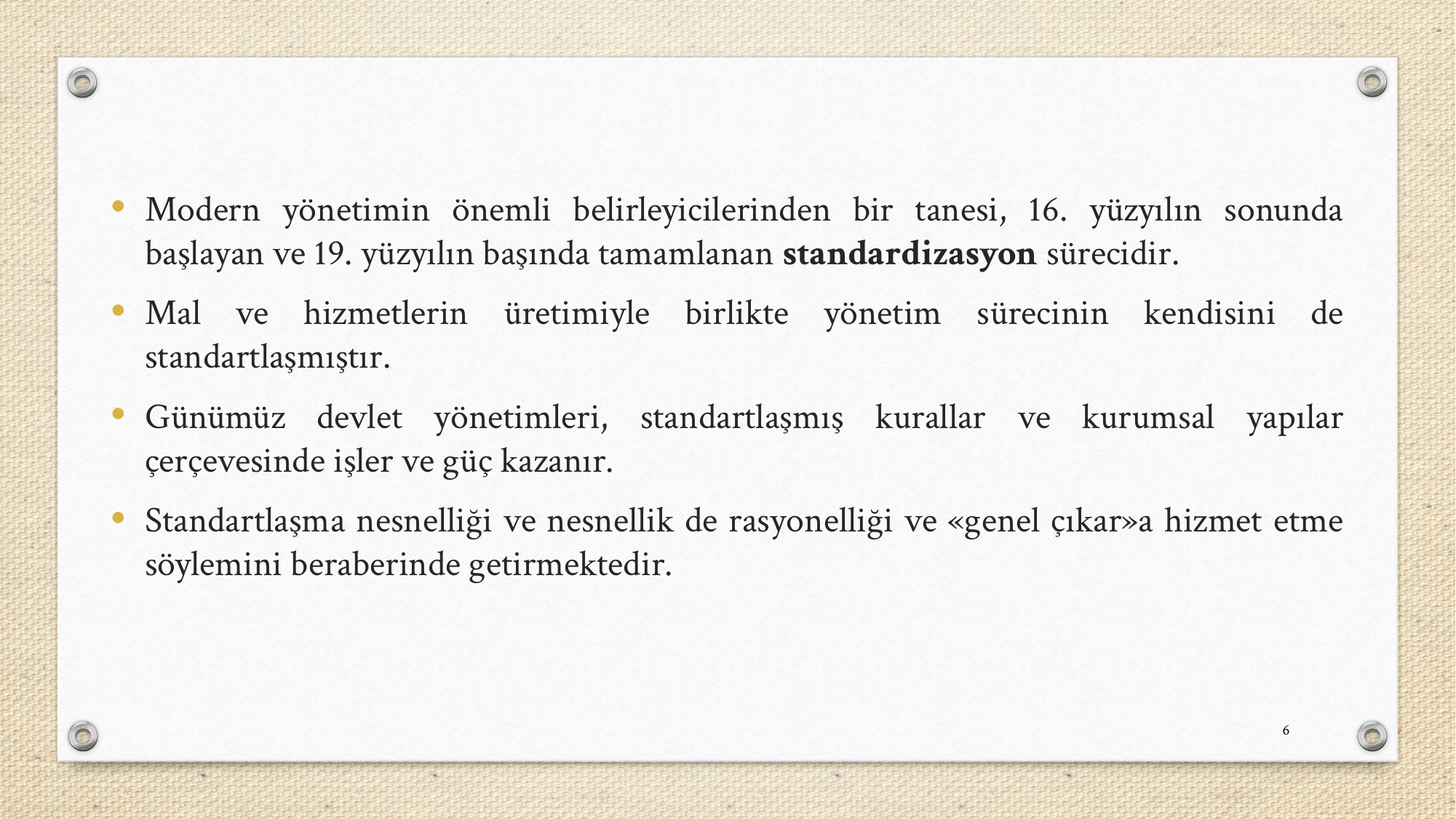

Modern yönetimin önemli belirleyicilerinden bir tanesi, 16. yüzyılın sonunda başlayan ve 19. yüzyılın başında tamamlanan standardizasyon sürecidir.
Mal ve hizmetlerin üretimiyle birlikte yönetim sürecinin kendisini de standartlaşmıştır.
Günümüz devlet yönetimleri, standartlaşmış kurallar ve kurumsal yapılar çerçevesinde işler ve güç kazanır.
Standartlaşma nesnelliği ve nesnellik de rasyonelliği ve «genel çıkar»a hizmet etme söylemini beraberinde getirmektedir.
6